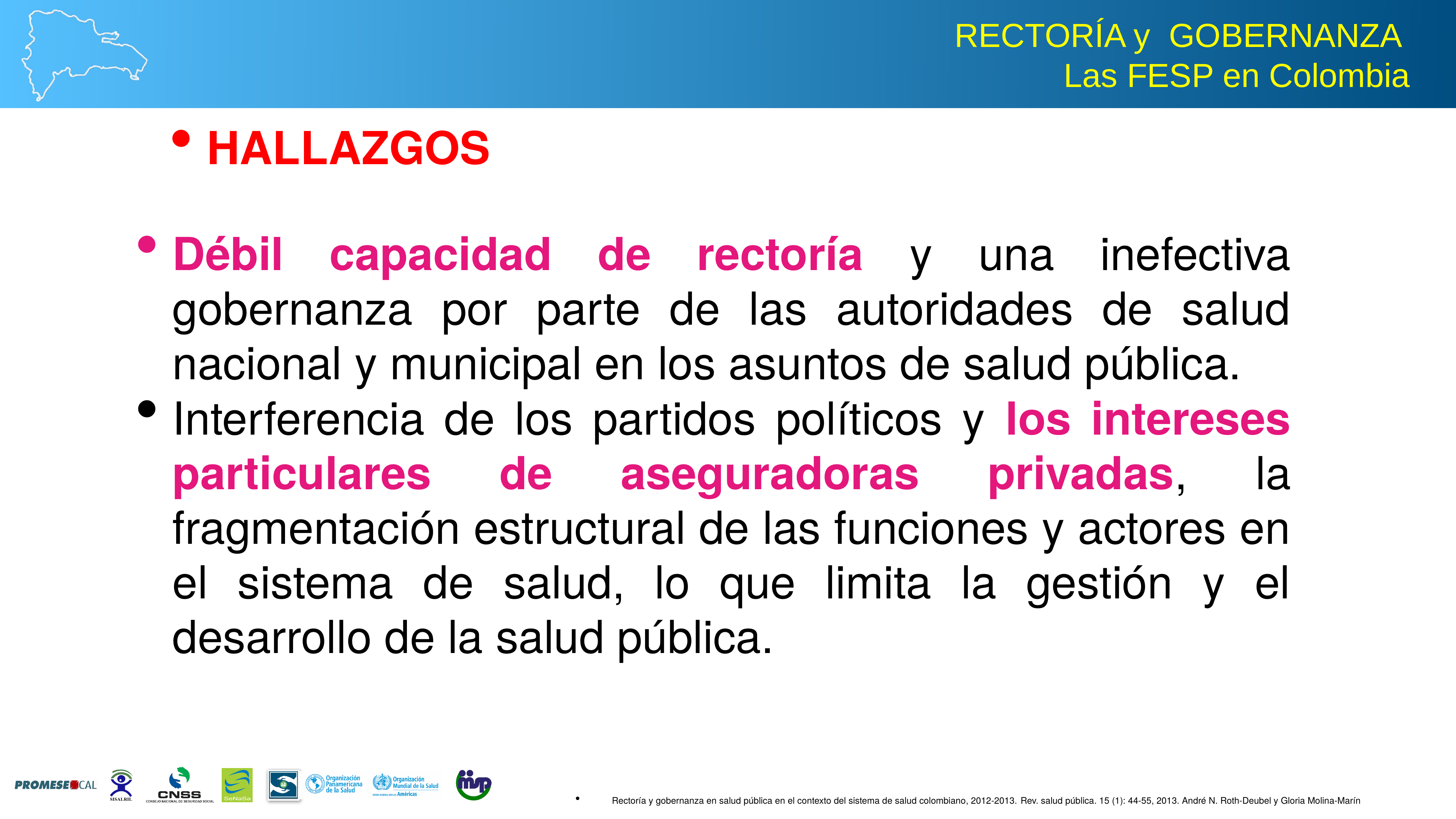

RECTORÍA y  GOBERNANZA
Las FESP en Colombia
HALLAZGOS
Débil capacidad de rectoría y una inefectiva gobernanza por parte de las autoridades de salud nacional y municipal en los asuntos de salud pública.
Interferencia de los partidos políticos y los intereses particulares de aseguradoras privadas, la fragmentación estructural de las funciones y actores en el sistema de salud, lo que limita la gestión y el desarrollo de la salud pública.
Rectoría y gobernanza en salud pública en el contexto del sistema de salud colombiano, 2012-2013. Rev. salud pública. 15 (1): 44-55, 2013. André N. Roth-Deubel y Gloria Molina-Marín